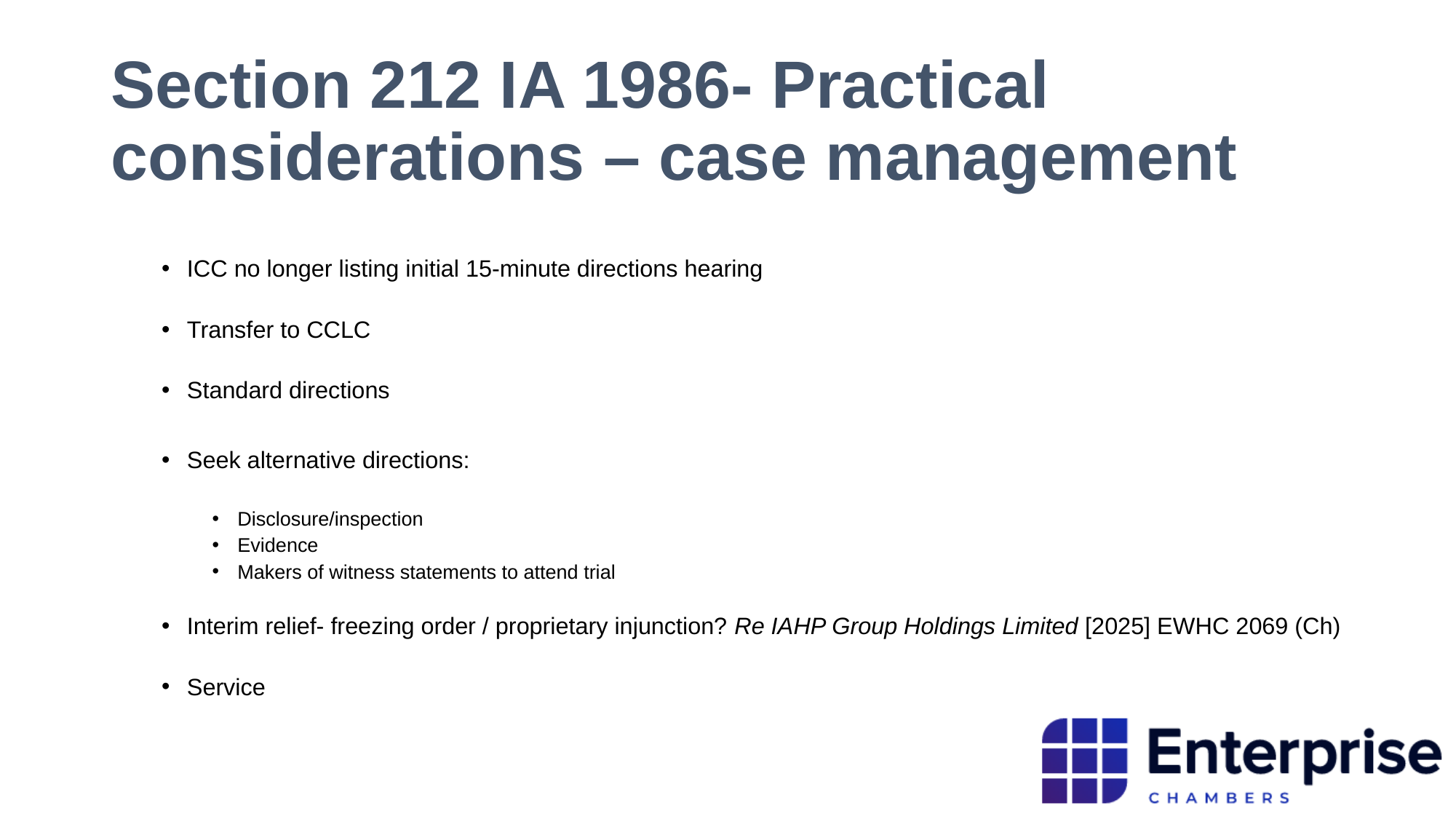

# Section 212 IA 1986- Practical considerations – case management

ICC no longer listing initial 15-minute directions hearing

Transfer to CCLC

Standard directions

Seek alternative directions:

Disclosure/inspection
Evidence
Makers of witness statements to attend trial

Interim relief- freezing order / proprietary injunction? Re IAHP Group Holdings Limited [2025] EWHC 2069 (Ch)

Service